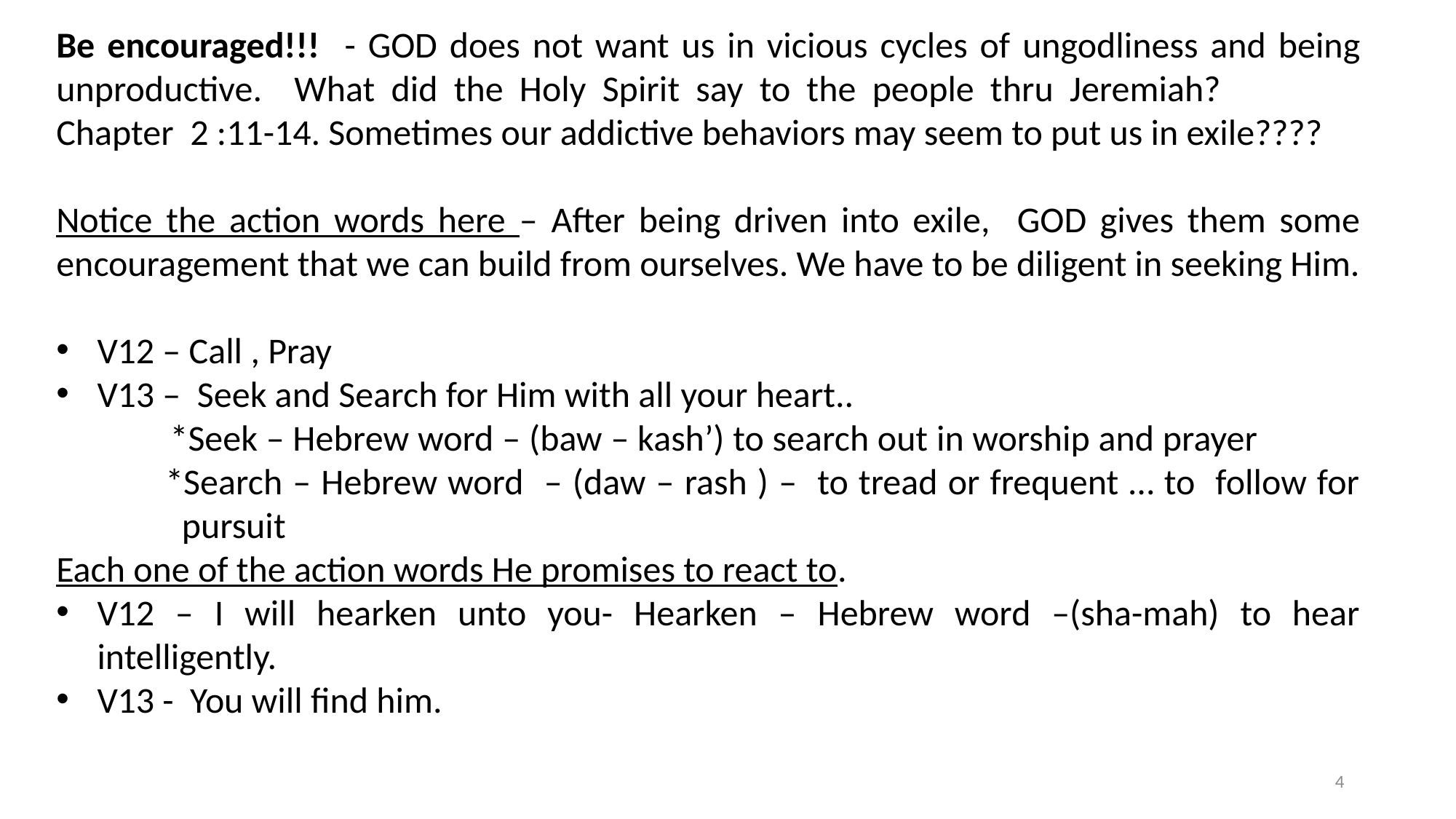

Be encouraged!!!  - GOD does not want us in vicious cycles of ungodliness and being unproductive.  What did the Holy Spirit say to the people thru Jeremiah? 		 Chapter  2 :11-14. Sometimes our addictive behaviors may seem to put us in exile????

Notice the action words here – After being driven into exile,  GOD gives them some encouragement that we can build from ourselves. We have to be diligent in seeking Him.

V12 – Call , Pray
V13 –  Seek and Search for Him with all your heart..
            	*Seek – Hebrew word – (baw – kash’) to search out in worship and prayer             	*Search – Hebrew word  – (daw – rash ) –  to tread or frequent … to  follow for 	  pursuit
Each one of the action words He promises to react to.
V12 – I will hearken unto you- Hearken – Hebrew word –(sha-mah) to hear intelligently.
V13 -  You will find him.
4